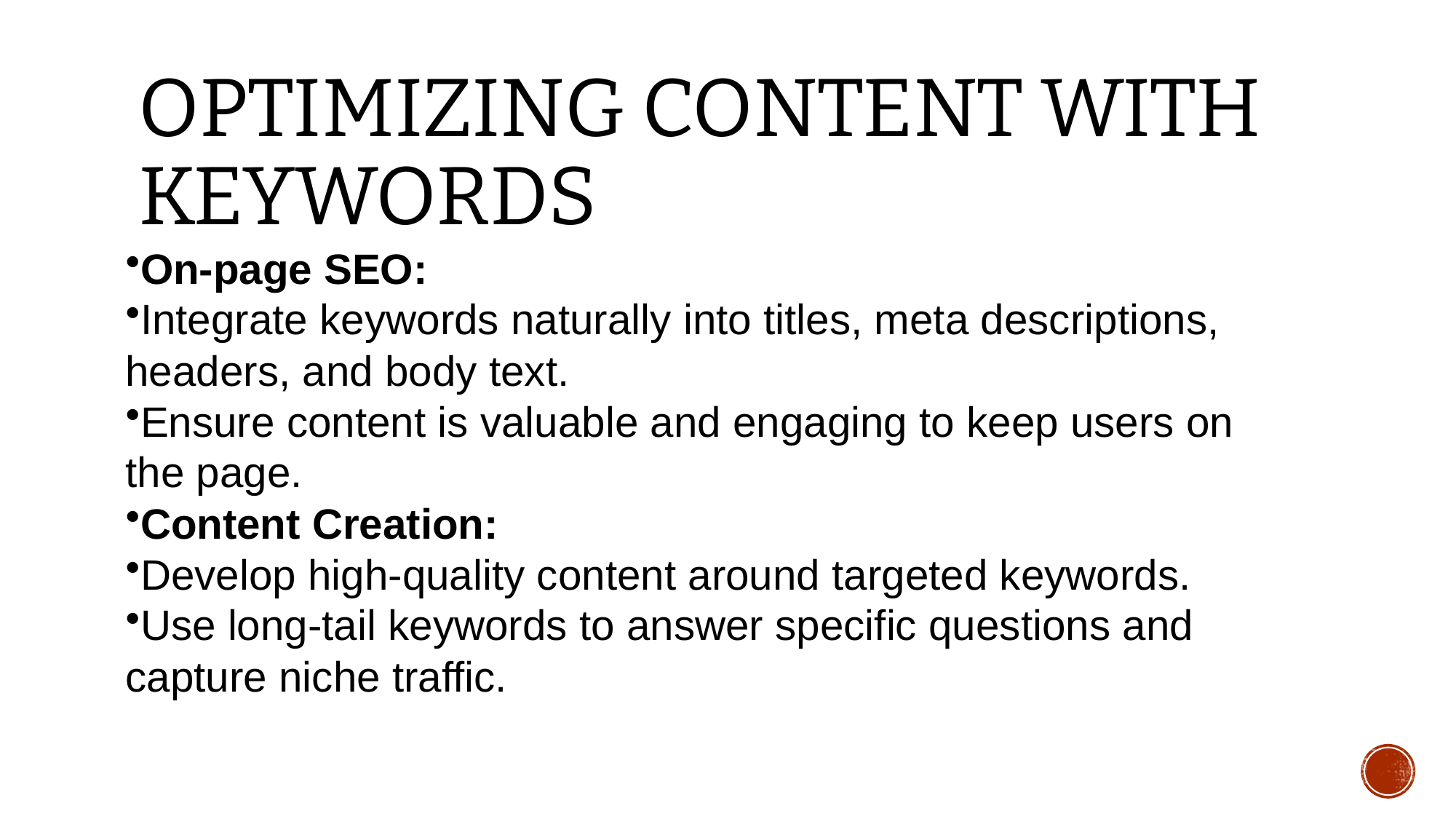

# Optimizing Content with Keywords
On-page SEO:
Integrate keywords naturally into titles, meta descriptions, headers, and body text.
Ensure content is valuable and engaging to keep users on the page.
Content Creation:
Develop high-quality content around targeted keywords.
Use long-tail keywords to answer specific questions and capture niche traffic.